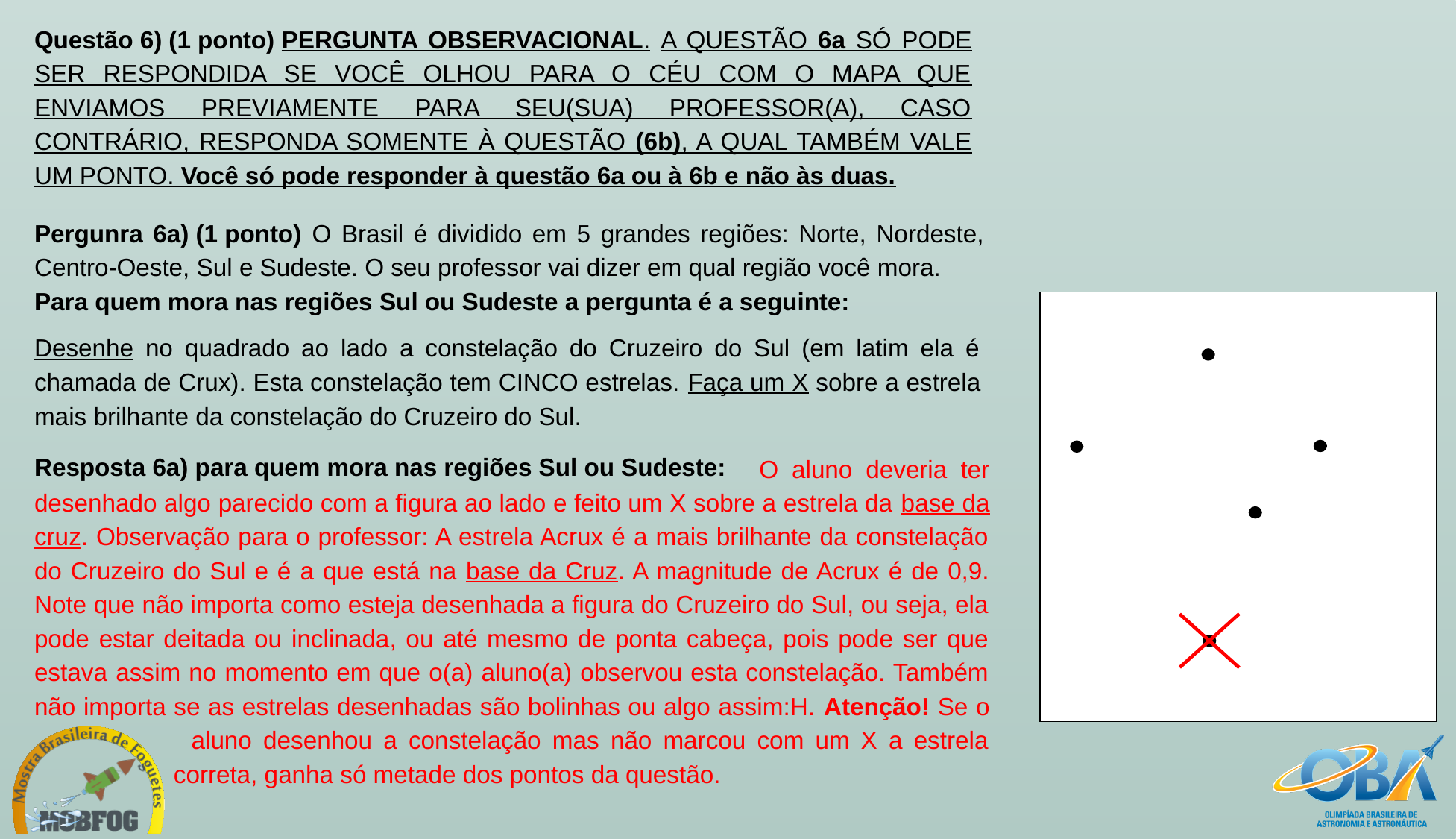

Questão 6) (1 ponto) PERGUNTA OBSERVACIONAL. A QUESTÃO 6a SÓ PODE SER RESPONDIDA SE VOCÊ OLHOU PARA O CÉU COM O MAPA QUE ENVIAMOS PREVIAMENTE PARA SEU(SUA) PROFESSOR(A), CASO CONTRÁRIO, RESPONDA SOMENTE À QUESTÃO (6b), A QUAL TAMBÉM VALE UM PONTO. Você só pode responder à questão 6a ou à 6b e não às duas.
Pergunra 6a) (1 ponto) O Brasil é dividido em 5 grandes regiões: Norte, Nordeste, Centro-Oeste, Sul e Sudeste. O seu professor vai dizer em qual região você mora.
Para quem mora nas regiões Sul ou Sudeste a pergunta é a seguinte:

Desenhe no quadrado ao lado a constelação do Cruzeiro do Sul (em latim ela é chamada de Crux). Esta constelação tem CINCO estrelas. Faça um X sobre a estrela mais brilhante da constelação do Cruzeiro do Sul.

						    O aluno deveria ter desenhado algo parecido com a figura ao lado e feito um X sobre a estrela da base da cruz. Observação para o professor: A estrela Acrux é a mais brilhante da constelação do Cruzeiro do Sul e é a que está na base da Cruz. A magnitude de Acrux é de 0,9. Note que não importa como esteja desenhada a figura do Cruzeiro do Sul, ou seja, ela pode estar deitada ou inclinada, ou até mesmo de ponta cabeça, pois pode ser que estava assim no momento em que o(a) aluno(a) observou esta constelação. Também não importa se as estrelas desenhadas são bolinhas ou algo assim:H. Atenção! Se o 	    aluno desenhou a constelação mas não marcou com um X a estrela 	    correta, ganha só metade dos pontos da questão.
Resposta 6a) para quem mora nas regiões Sul ou Sudeste: